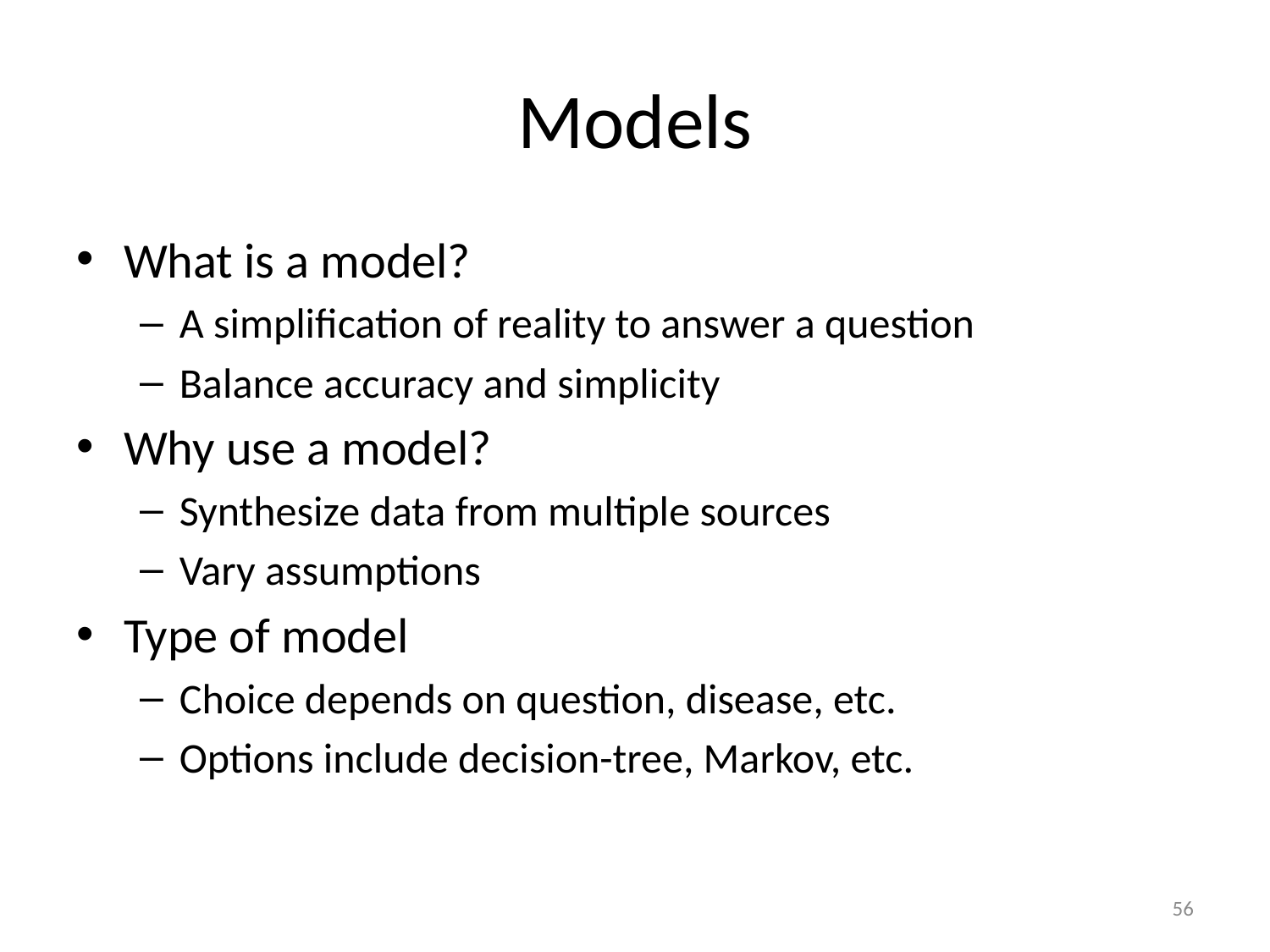

# Models
What is a model?
A simplification of reality to answer a question
Balance accuracy and simplicity
Why use a model?
Synthesize data from multiple sources
Vary assumptions
Type of model
Choice depends on question, disease, etc.
Options include decision-tree, Markov, etc.

56